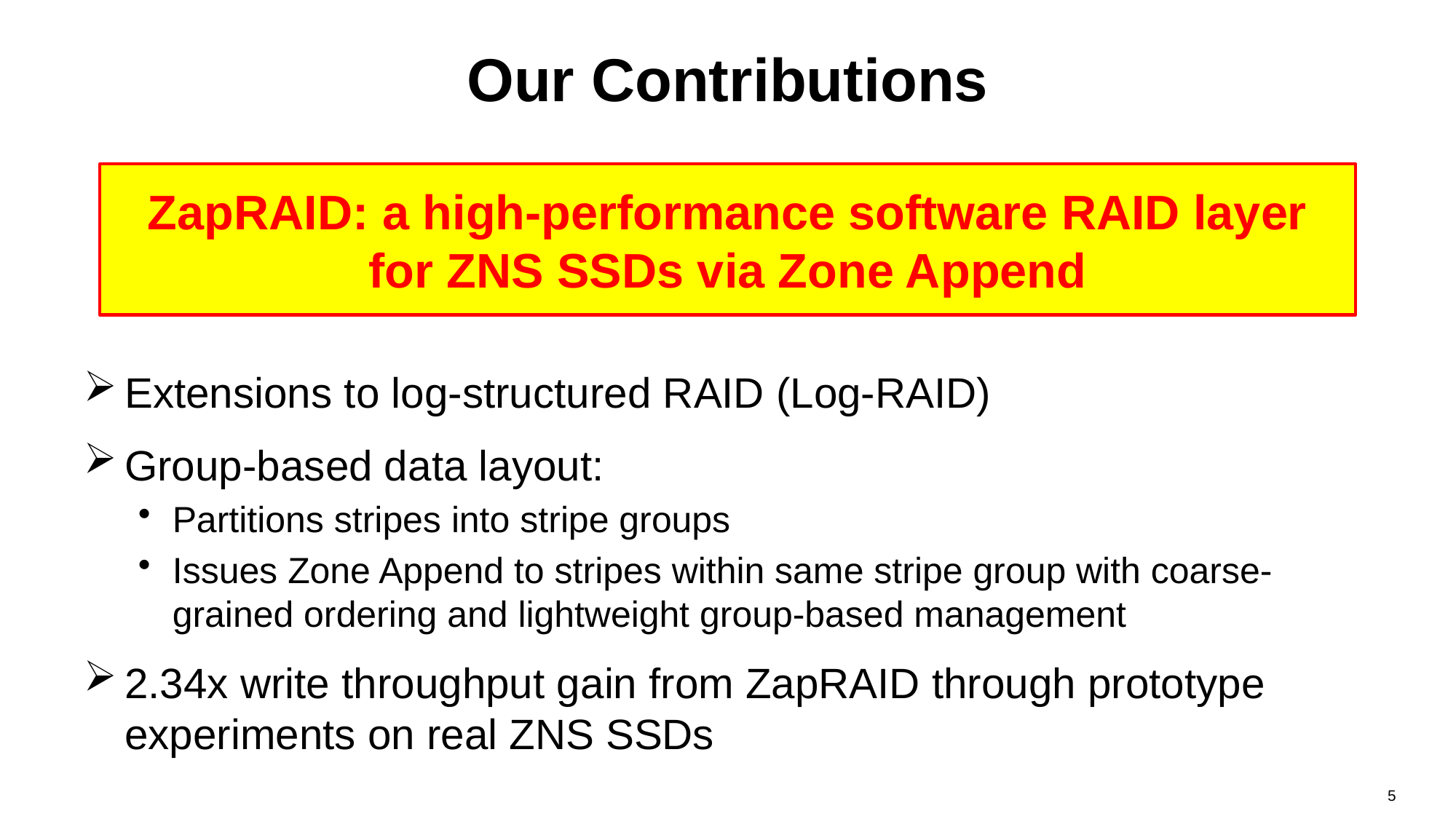

# Our Contributions
ZapRAID: a high-performance software RAID layer for ZNS SSDs via Zone Append
Extensions to log-structured RAID (Log-RAID)
Group-based data layout:
Partitions stripes into stripe groups
Issues Zone Append to stripes within same stripe group with coarse-grained ordering and lightweight group-based management
2.34x write throughput gain from ZapRAID through prototype experiments on real ZNS SSDs
5